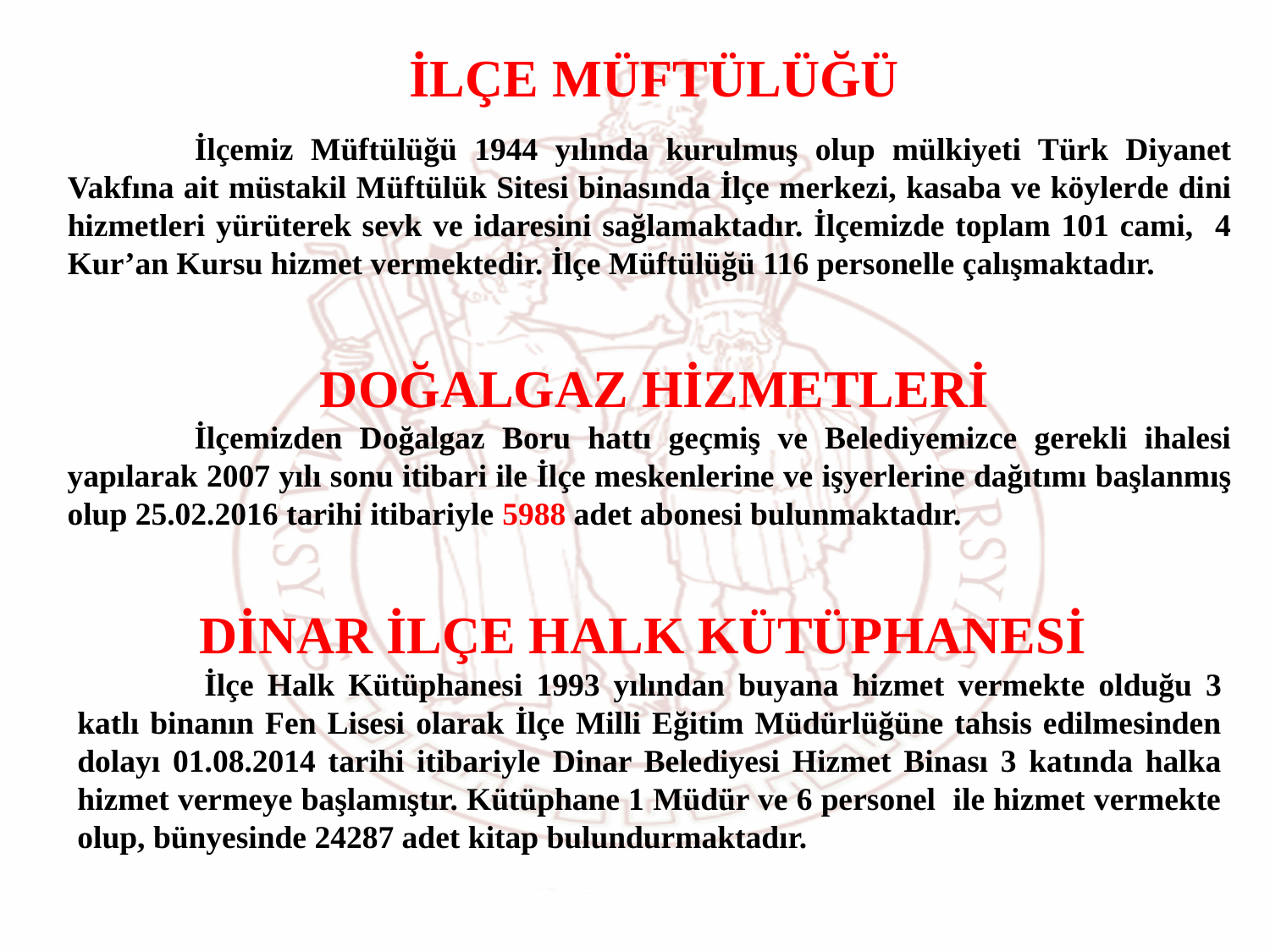

# İLÇE MÜFTÜLÜĞÜ

	İlçemiz Müftülüğü 1944 yılında kurulmuş olup mülkiyeti Türk Diyanet Vakfına ait müstakil Müftülük Sitesi binasında İlçe merkezi, kasaba ve köylerde dini hizmetleri yürüterek sevk ve idaresini sağlamaktadır. İlçemizde toplam 101 cami,  4 Kur’an Kursu hizmet vermektedir. İlçe Müftülüğü 116 personelle çalışmaktadır.

DOĞALGAZ HİZMETLERİ

	İlçemizden Doğalgaz Boru hattı geçmiş ve Belediyemizce gerekli ihalesi yapılarak 2007 yılı sonu itibari ile İlçe meskenlerine ve işyerlerine dağıtımı başlanmış olup 25.02.2016 tarihi itibariyle 5988 adet abonesi bulunmaktadır.

DİNAR İLÇE HALK KÜTÜPHANESİ
	İlçe Halk Kütüphanesi 1993 yılından buyana hizmet vermekte olduğu 3 katlı binanın Fen Lisesi olarak İlçe Milli Eğitim Müdürlüğüne tahsis edilmesinden dolayı 01.08.2014 tarihi itibariyle Dinar Belediyesi Hizmet Binası 3 katında halka hizmet vermeye başlamıştır. Kütüphane 1 Müdür ve 6 personel  ile hizmet vermekte olup, bünyesinde 24287 adet kitap bulundurmaktadır.